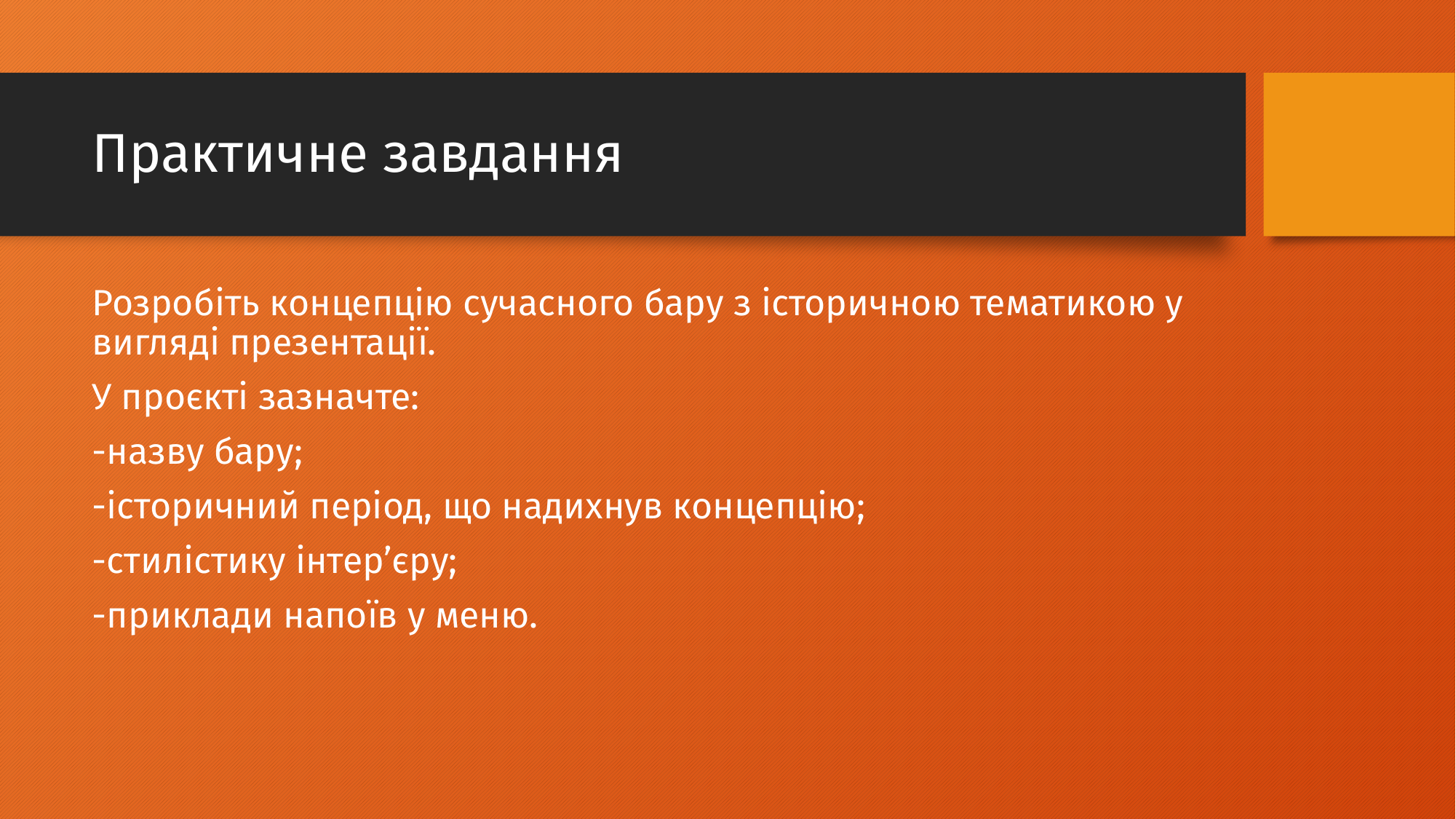

# Практичне завдання
Розробіть концепцію сучасного бару з історичною тематикою у вигляді презентації.
У проєкті зазначте:
-назву бару;
-історичний період, що надихнув концепцію;
-стилістику інтер’єру;
-приклади напоїв у меню.